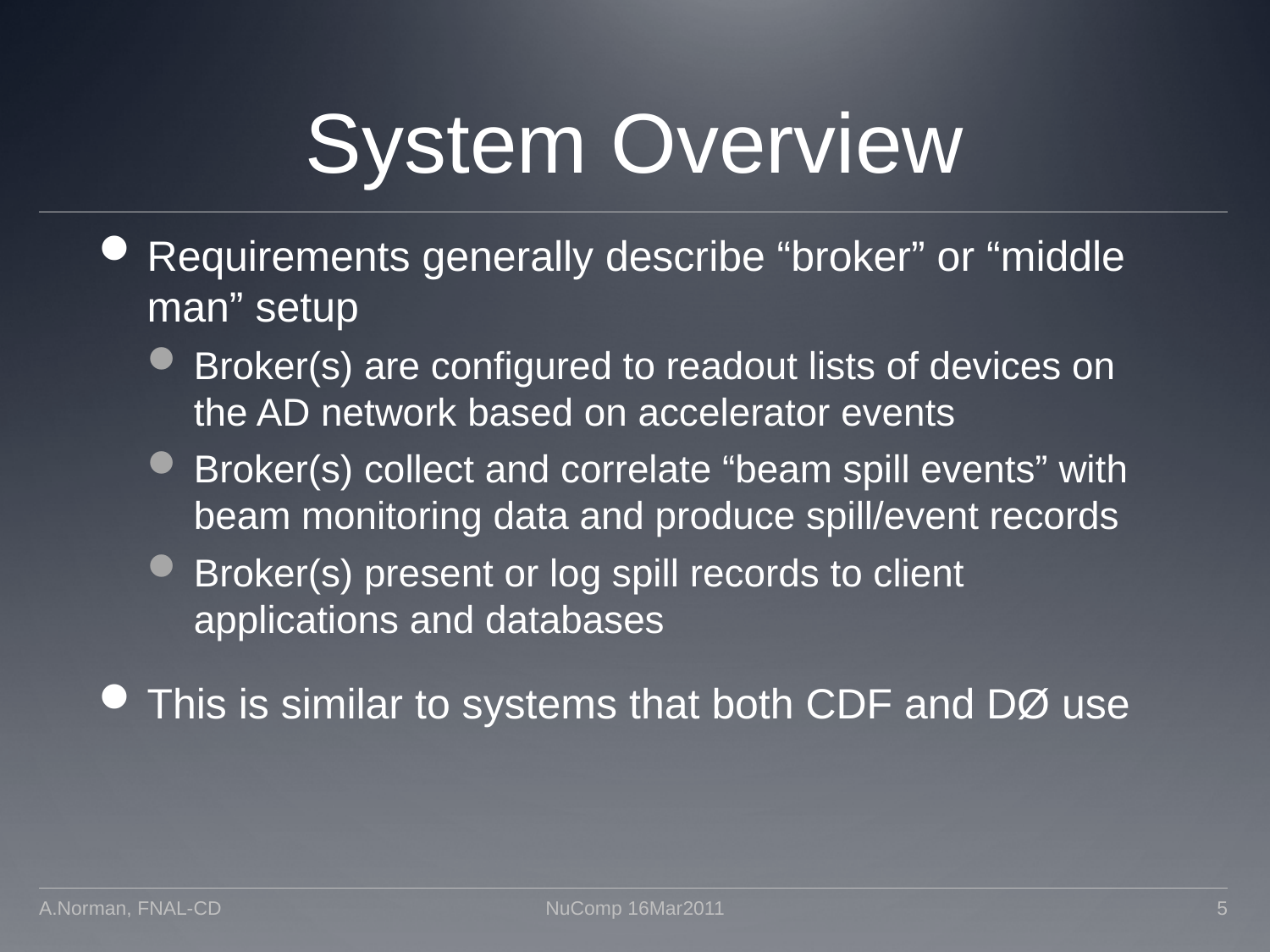

# System Overview
Requirements generally describe “broker” or “middle man” setup
Broker(s) are configured to readout lists of devices on the AD network based on accelerator events
Broker(s) collect and correlate “beam spill events” with beam monitoring data and produce spill/event records
Broker(s) present or log spill records to client applications and databases
This is similar to systems that both CDF and DØ use
A.Norman, FNAL-CD
NuComp 16Mar2011
5